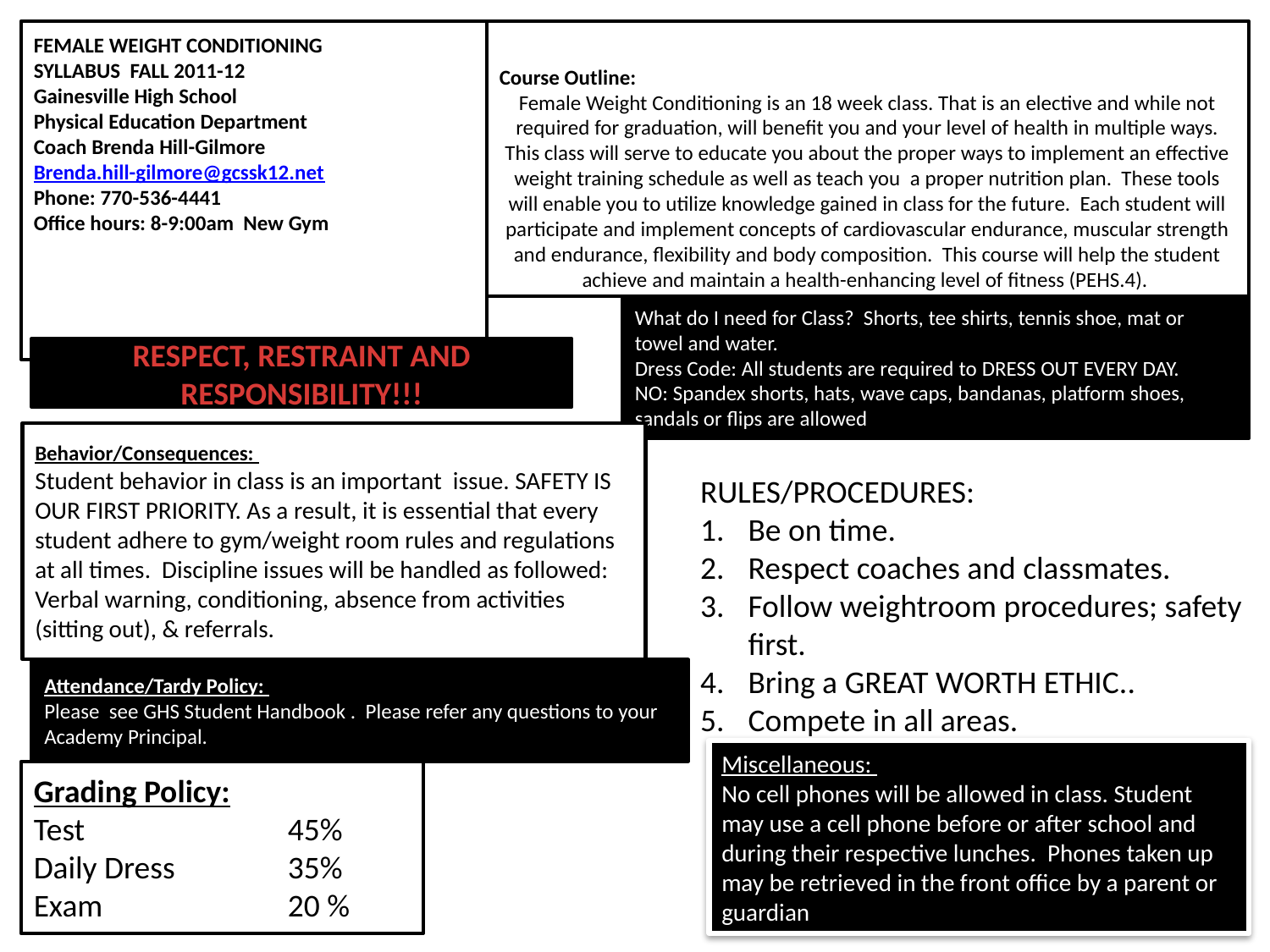

FEMALE WEIGHT CONDITIONING
SYLLABUS  FALL 2011-12
Gainesville High School
Physical Education Department
Coach Brenda Hill-Gilmore
Brenda.hill-gilmore@gcssk12.net
Phone: 770-536-4441
Office hours: 8-9:00am  New Gym

Course Outline:
Female Weight Conditioning is an 18 week class. That is an elective and while not required for graduation, will benefit you and your level of health in multiple ways. This class will serve to educate you about the proper ways to implement an effective weight training schedule as well as teach you  a proper nutrition plan.  These tools will enable you to utilize knowledge gained in class for the future.  Each student will participate and implement concepts of cardiovascular endurance, muscular strength and endurance, flexibility and body composition.  This course will help the student achieve and maintain a health-enhancing level of fitness (PEHS.4).
What do I need for Class?  Shorts, tee shirts, tennis shoe, mat or towel and water.
Dress Code: All students are required to DRESS OUT EVERY DAY.
NO: Spandex shorts, hats, wave caps, bandanas, platform shoes, sandals or flips are allowed
RESPECT, RESTRAINT AND RESPONSIBILITY!!!
Behavior/Consequences:
Student behavior in class is an important  issue. SAFETY IS OUR FIRST PRIORITY. As a result, it is essential that every student adhere to gym/weight room rules and regulations at all times.  Discipline issues will be handled as followed: Verbal warning, conditioning, absence from activities (sitting out), & referrals.
RULES/PROCEDURES:
Be on time.
Respect coaches and classmates.
Follow weightroom procedures; safety first.
Bring a GREAT WORTH ETHIC..
Compete in all areas.

Attendance/Tardy Policy:
Please  see GHS Student Handbook .  Please refer any questions to your   Academy Principal.
Miscellaneous:
No cell phones will be allowed in class. Student may use a cell phone before or after school and during their respective lunches.  Phones taken up may be retrieved in the front office by a parent or guardian
Grading Policy:
Test 		45%
Daily Dress 	35%
Exam  		20 %